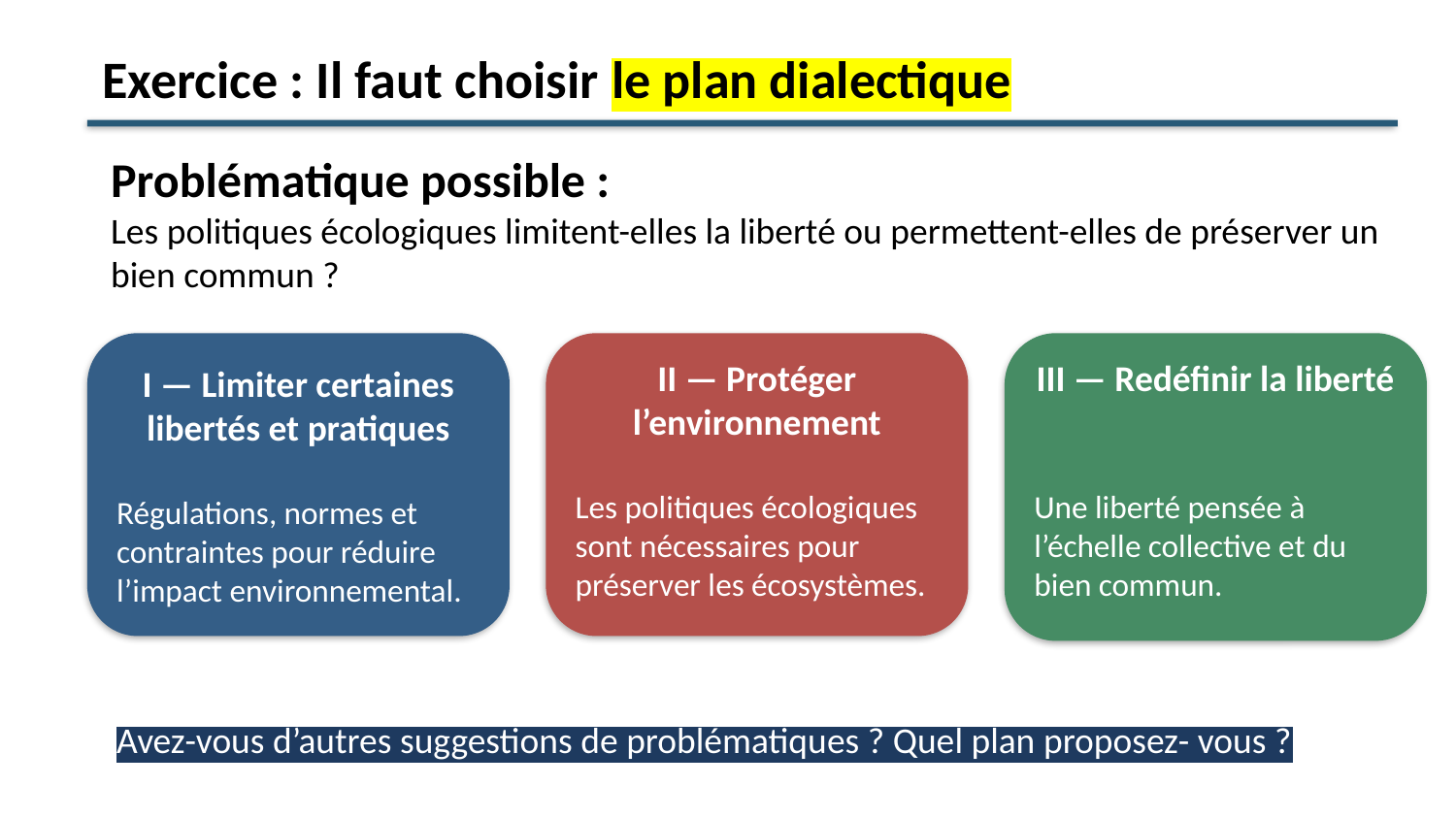

Exercice : Il faut choisir le plan dialectique

Problématique possible :
Les politiques écologiques limitent-elles la liberté ou permettent-elles de préserver un bien commun ?
II — Protéger l’environnement

Les politiques écologiques sont nécessaires pour préserver les écosystèmes.
III — Redéfinir la liberté

Une liberté pensée à l’échelle collective et du bien commun.
I — Limiter certaines libertés et pratiques

Régulations, normes et contraintes pour réduire l’impact environnemental.
Avez-vous d’autres suggestions de problématiques ? Quel plan proposez- vous ?